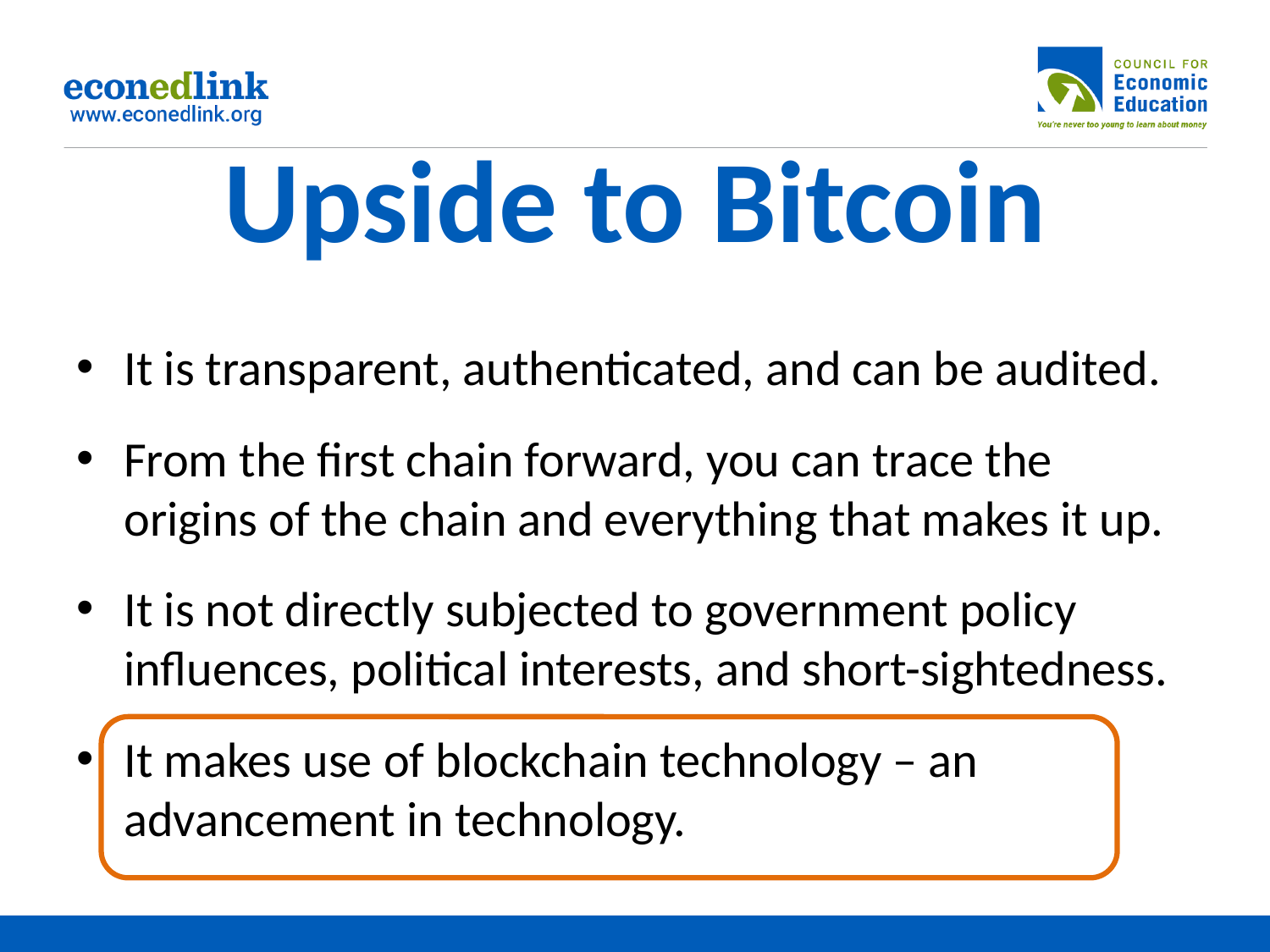

# Upside to Bitcoin
It is transparent, authenticated, and can be audited.
From the first chain forward, you can trace the origins of the chain and everything that makes it up.
It is not directly subjected to government policy influences, political interests, and short-sightedness.
It makes use of blockchain technology – an advancement in technology.